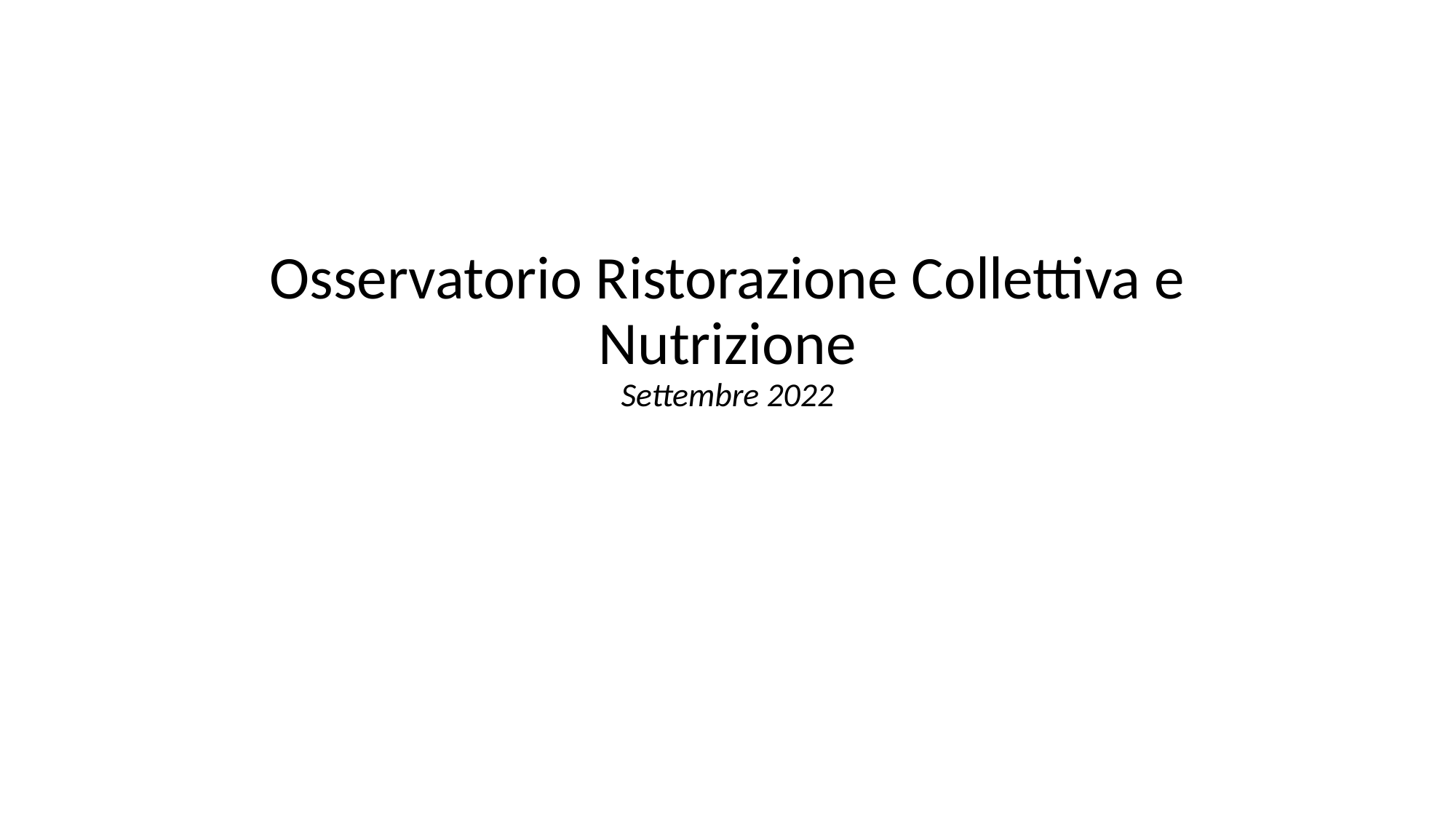

# Osservatorio Ristorazione Collettiva e Nutrizione Settembre 2022